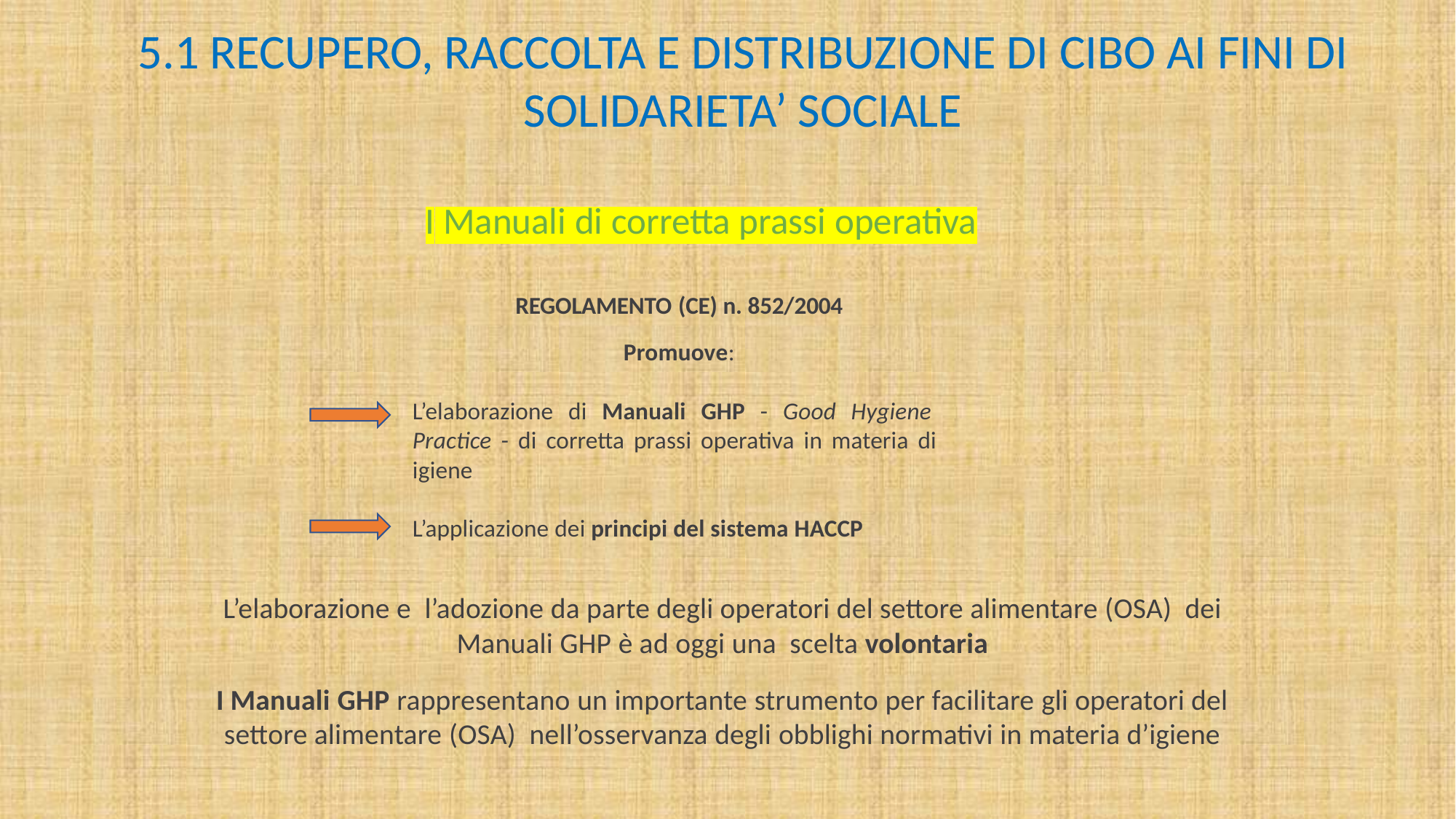

# 5.1 RECUPERO, RACCOLTA E DISTRIBUZIONE DI CIBO AI FINI DI SOLIDARIETA’ SOCIALE
I Manuali di corretta prassi operativa
REGOLAMENTO (CE) n. 852/2004
Promuove:

L’elaborazione di Manuali GHP - Good Hygiene  Practice - di corretta prassi operativa in materia di  igiene

L’applicazione dei principi del sistema HACCP

L’elaborazione e l’adozione da parte degli operatori del settore alimentare (OSA) dei Manuali GHP è ad oggi una  scelta volontaria
I Manuali GHP rappresentano un importante strumento per facilitare gli operatori del settore alimentare (OSA)  nell’osservanza degli obblighi normativi in materia d’igiene